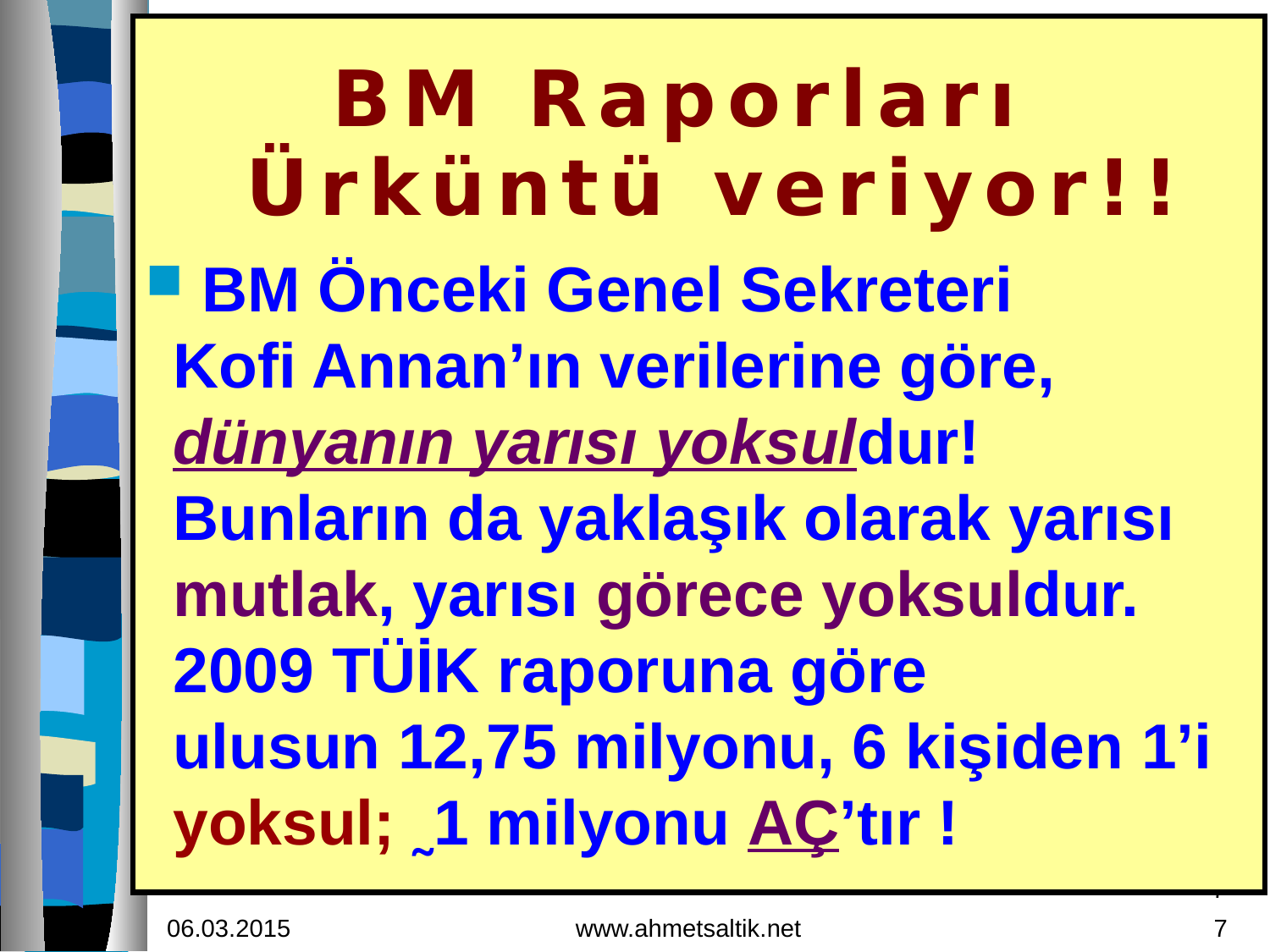

BM Raporları
Ürküntü veriyor!!
 BM Önceki Genel Sekreteri
Kofi Annan’ın verilerine göre, dünyanın yarısı yoksuldur! Bunların da yaklaşık olarak yarısı mutlak, yarısı görece yoksuldur.
2009 TÜİK raporuna göre
ulusun 12,75 milyonu, 6 kişiden 1’i yoksul; ˷1 milyonu AÇ’tır !
7
06.03.2015
www.ahmetsaltik.net
7